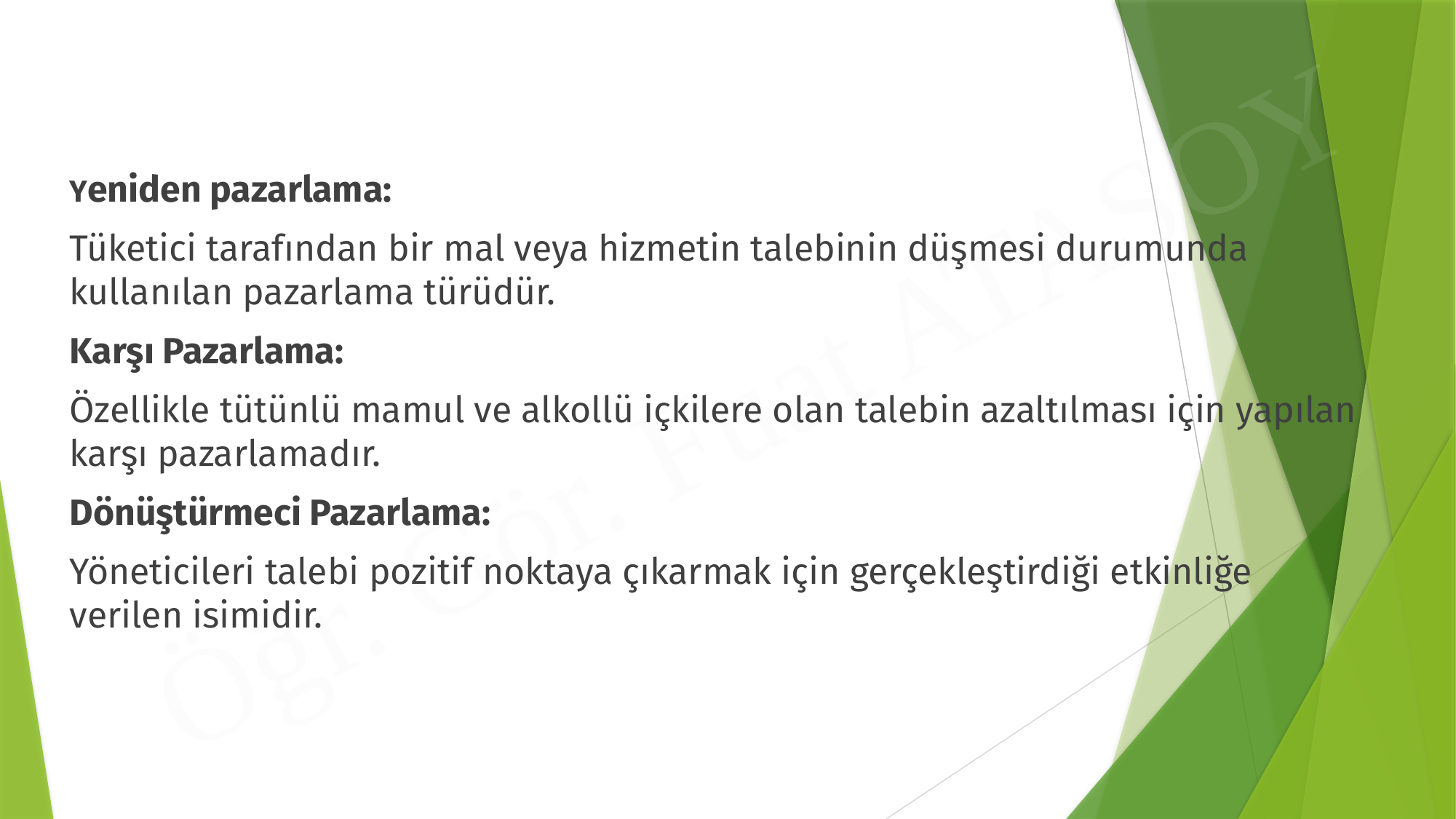

Yeniden pazarlama:
	Tüketici tarafından bir mal veya hizmetin talebinin düşmesi durumunda kullanılan pazarlama türüdür.
	Karşı Pazarlama:
	Özellikle tütünlü mamul ve alkollü içkilere olan talebin azaltılması için yapılan karşı pazarlamadır.
	Dönüştürmeci Pazarlama:
	Yöneticileri talebi pozitif noktaya çıkarmak için gerçekleştirdiği etkinliğe verilen isimidir.